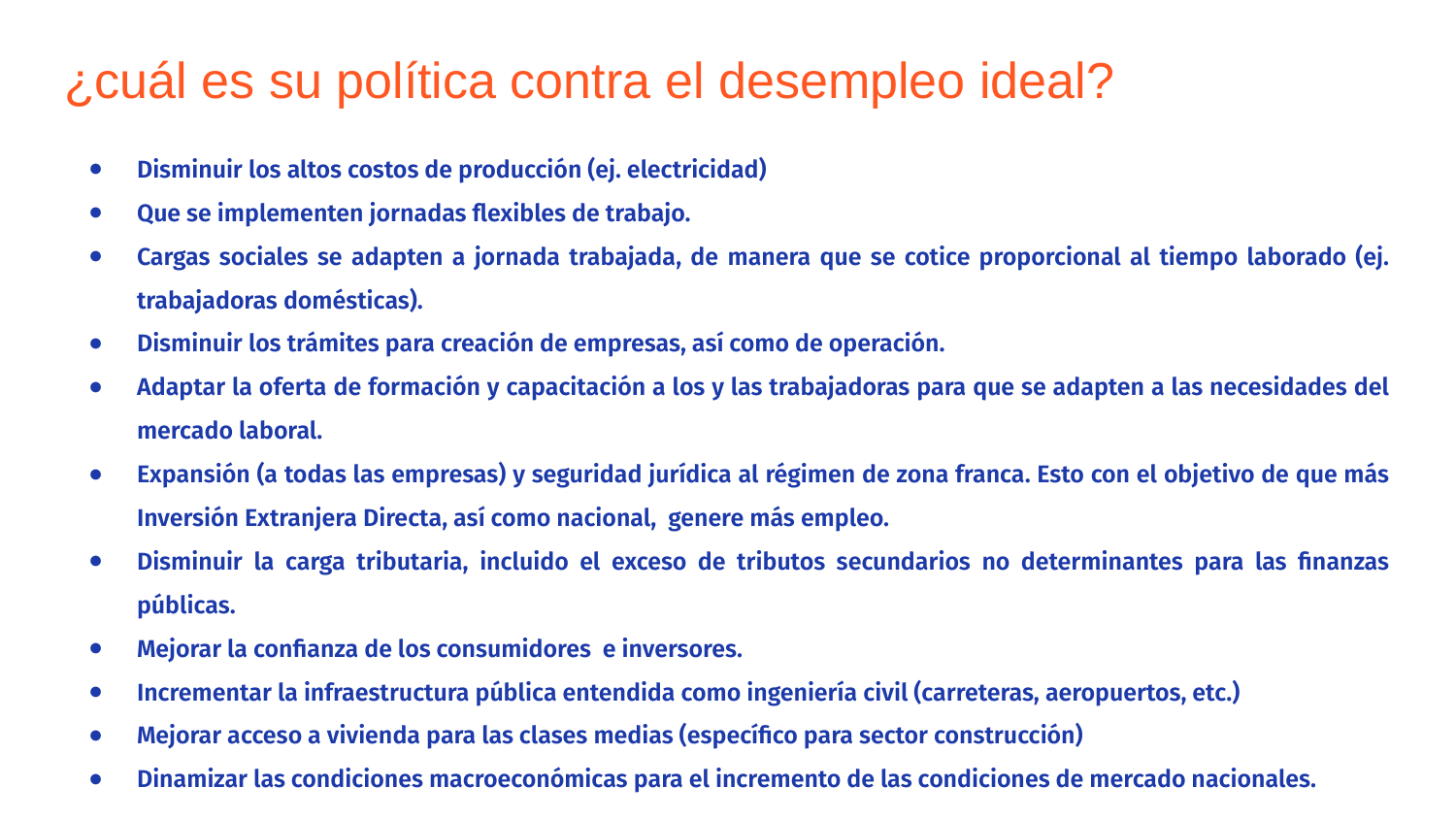

# ¿cuál es su política contra el desempleo ideal?
Disminuir los altos costos de producción (ej. electricidad)
Que se implementen jornadas flexibles de trabajo.
Cargas sociales se adapten a jornada trabajada, de manera que se cotice proporcional al tiempo laborado (ej. trabajadoras domésticas).
Disminuir los trámites para creación de empresas, así como de operación.
Adaptar la oferta de formación y capacitación a los y las trabajadoras para que se adapten a las necesidades del mercado laboral.
Expansión (a todas las empresas) y seguridad jurídica al régimen de zona franca. Esto con el objetivo de que más Inversión Extranjera Directa, así como nacional,  genere más empleo.
Disminuir la carga tributaria, incluido el exceso de tributos secundarios no determinantes para las finanzas públicas.
Mejorar la confianza de los consumidores  e inversores.
Incrementar la infraestructura pública entendida como ingeniería civil (carreteras, aeropuertos, etc.)
Mejorar acceso a vivienda para las clases medias (específico para sector construcción)
Dinamizar las condiciones macroeconómicas para el incremento de las condiciones de mercado nacionales.